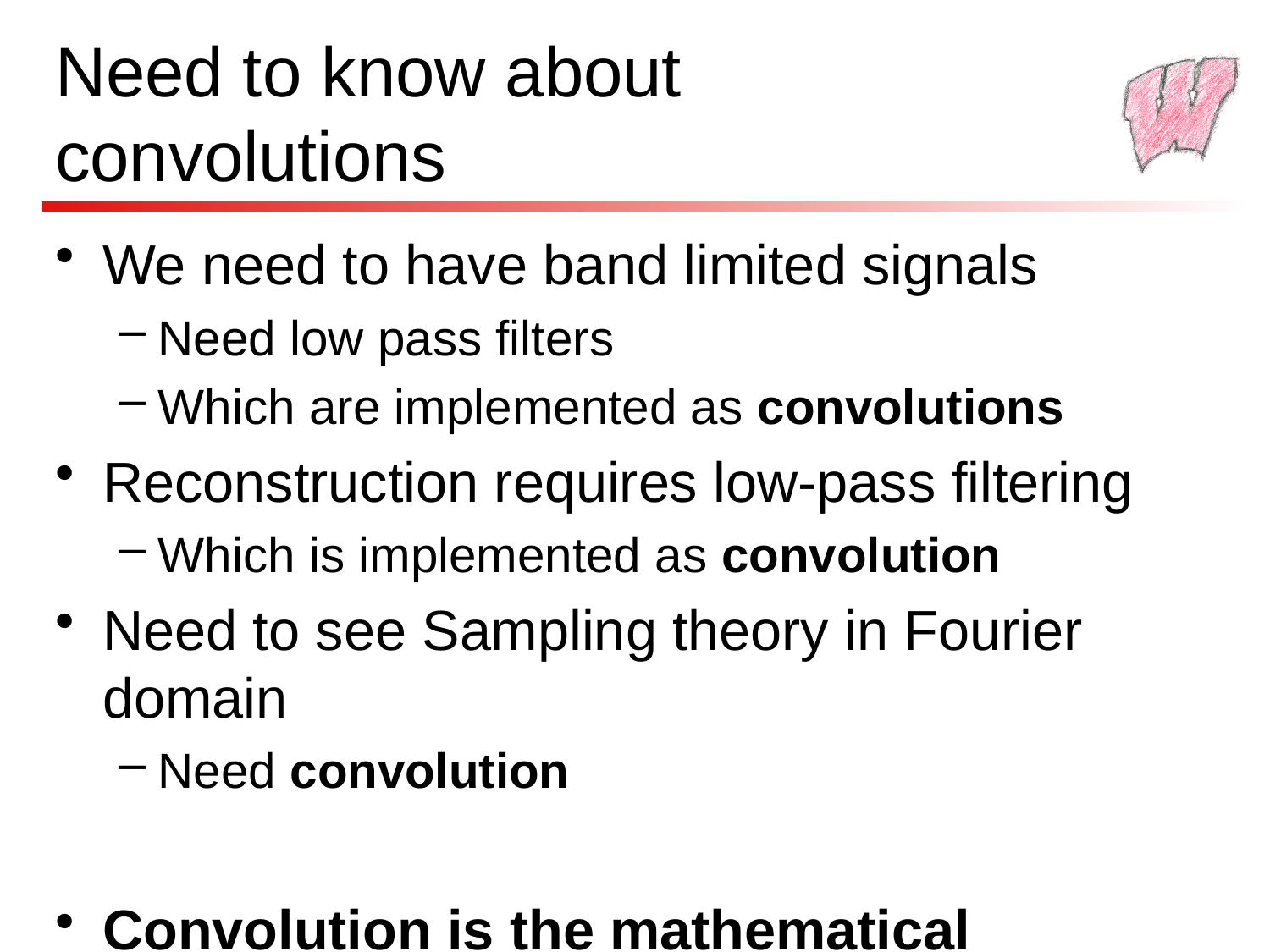

# Need to know about convolutions
We need to have band limited signals
Need low pass filters
Which are implemented as convolutions
Reconstruction requires low-pass filtering
Which is implemented as convolution
Need to see Sampling theory in Fourier domain
Need convolution

Convolution is the mathematical generalization of averaging